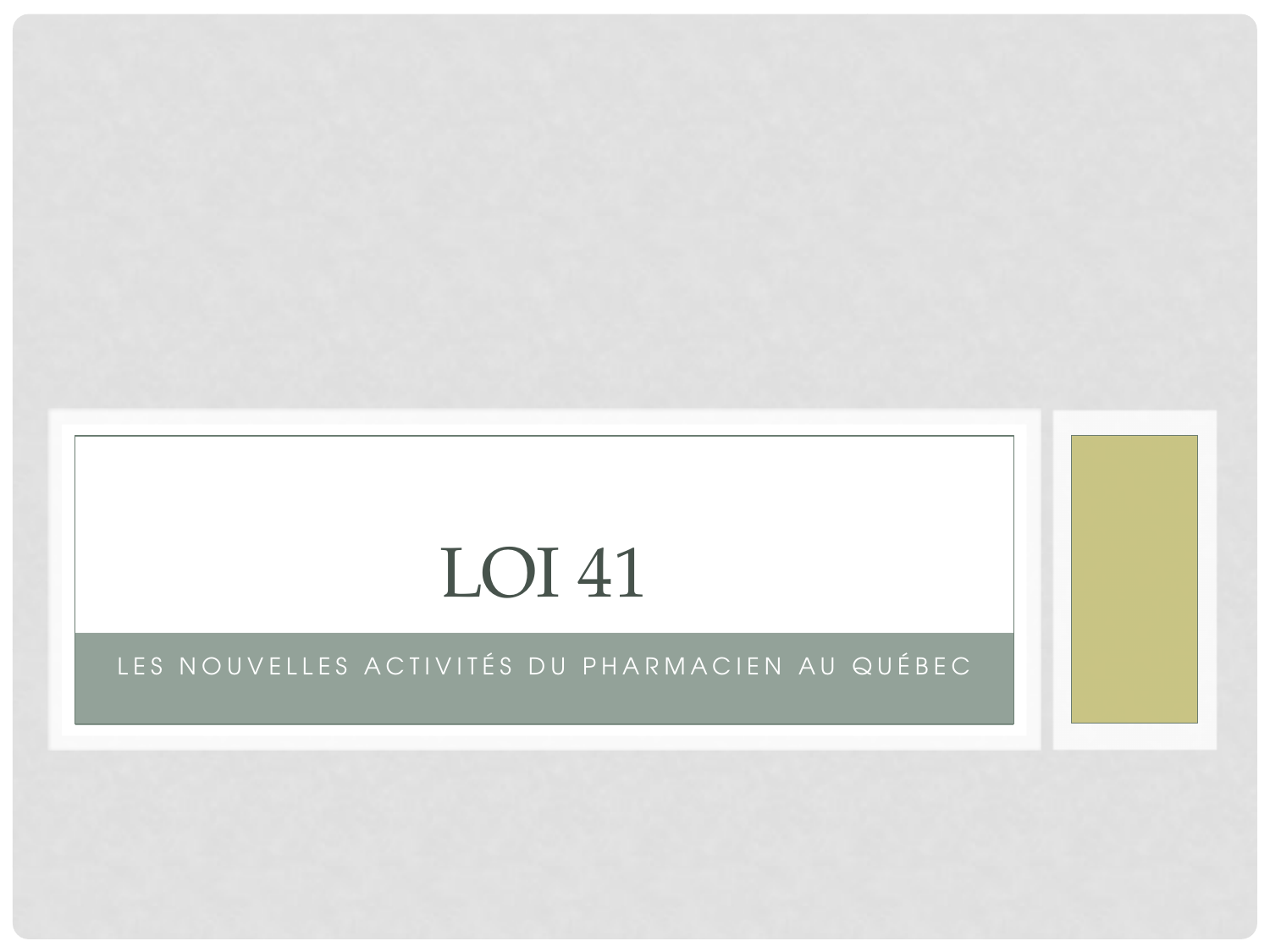

# Loi 41
Les nouvelles activités du pharmacien au Québec